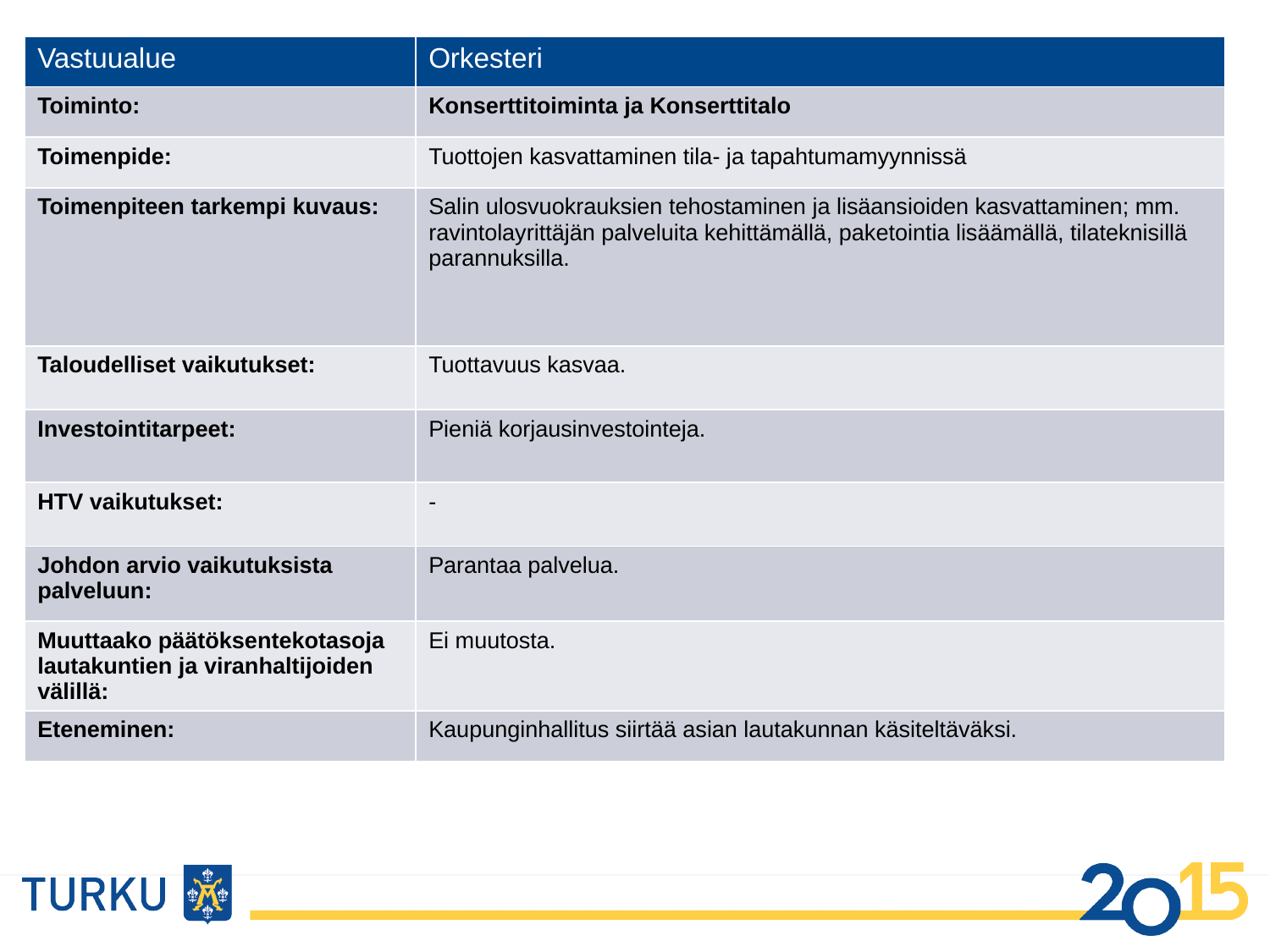

| Vastuualue | Orkesteri |
| --- | --- |
| Toiminto: | Konserttitoiminta ja Konserttitalo |
| Toimenpide: | Tuottojen kasvattaminen tila- ja tapahtumamyynnissä |
| Toimenpiteen tarkempi kuvaus: | Salin ulosvuokrauksien tehostaminen ja lisäansioiden kasvattaminen; mm. ravintolayrittäjän palveluita kehittämällä, paketointia lisäämällä, tilateknisillä parannuksilla. |
| Taloudelliset vaikutukset: | Tuottavuus kasvaa. |
| Investointitarpeet: | Pieniä korjausinvestointeja. |
| HTV vaikutukset: | - |
| Johdon arvio vaikutuksista palveluun: | Parantaa palvelua. |
| Muuttaako päätöksentekotasoja lautakuntien ja viranhaltijoiden välillä: | Ei muutosta. |
| Eteneminen: | Kaupunginhallitus siirtää asian lautakunnan käsiteltäväksi. |